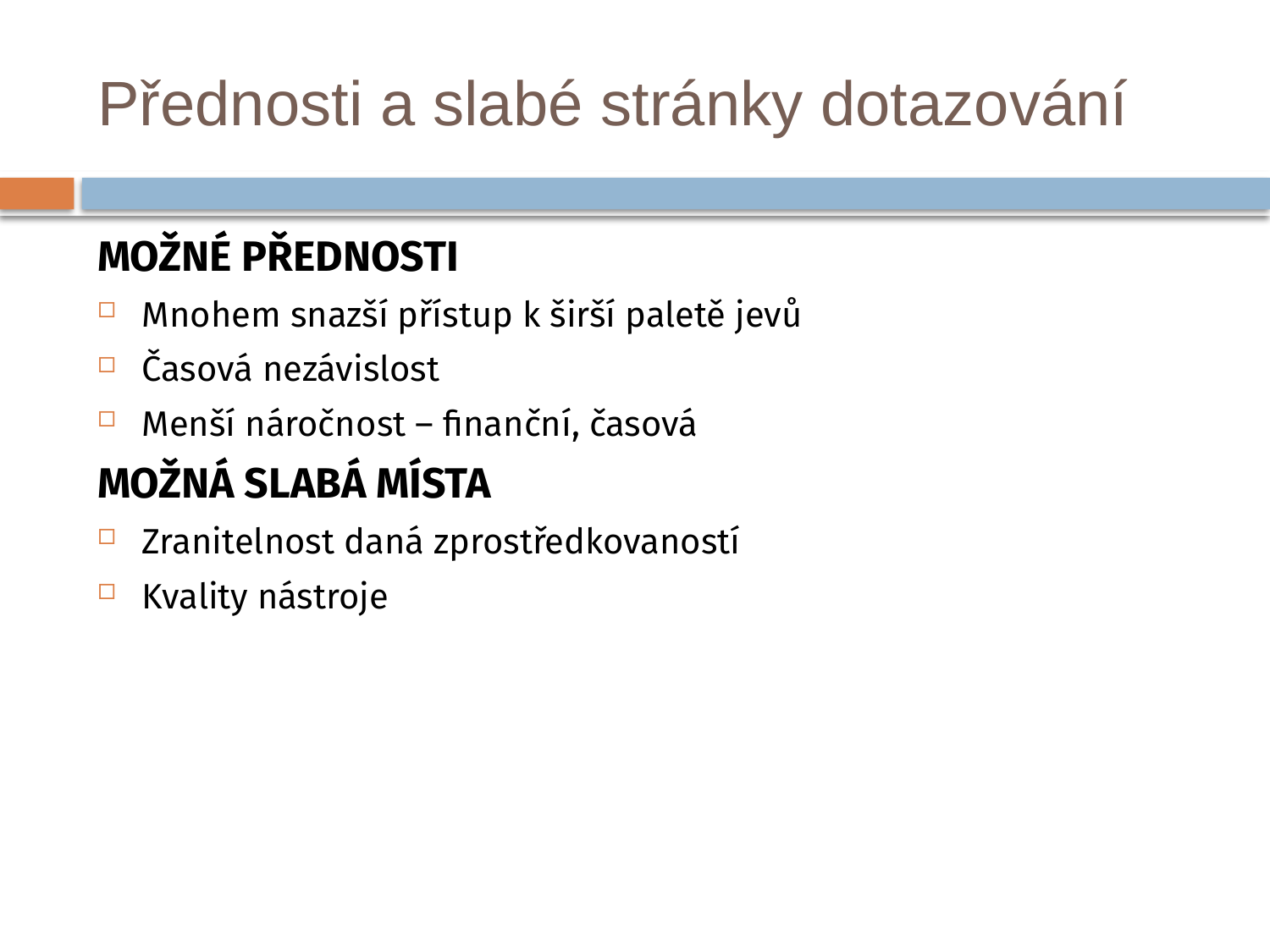

# Přednosti a slabé stránky dotazování
MOŽNÉ PŘEDNOSTI
Mnohem snazší přístup k širší paletě jevů
Časová nezávislost
Menší náročnost – finanční, časová
MOŽNÁ SLABÁ MÍSTA
Zranitelnost daná zprostředkovaností
Kvality nástroje